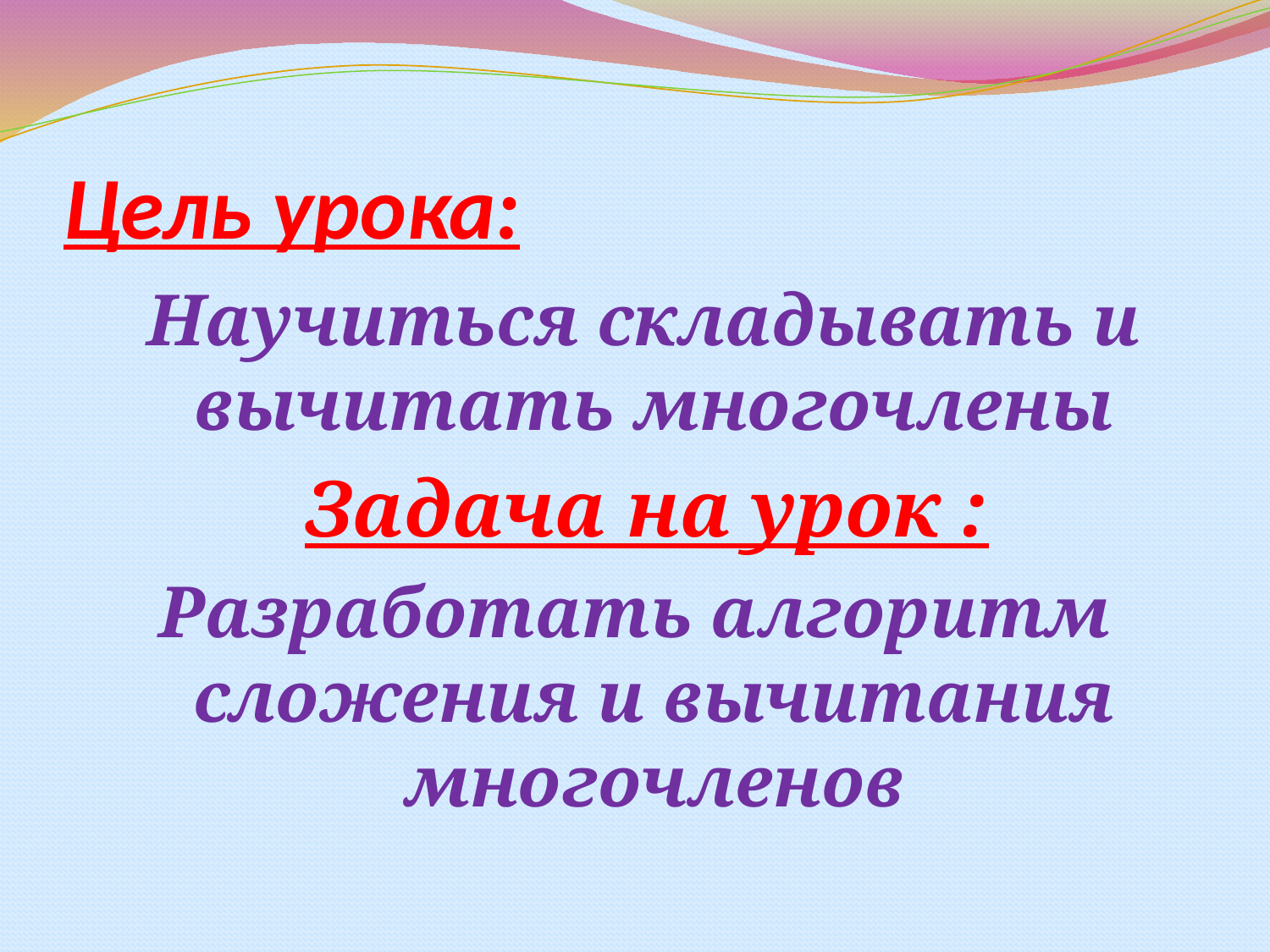

# Цель урока:
 Научиться складывать и вычитать многочлены
  Задача на урок :
Разработать алгоритм сложения и вычитания многочленов